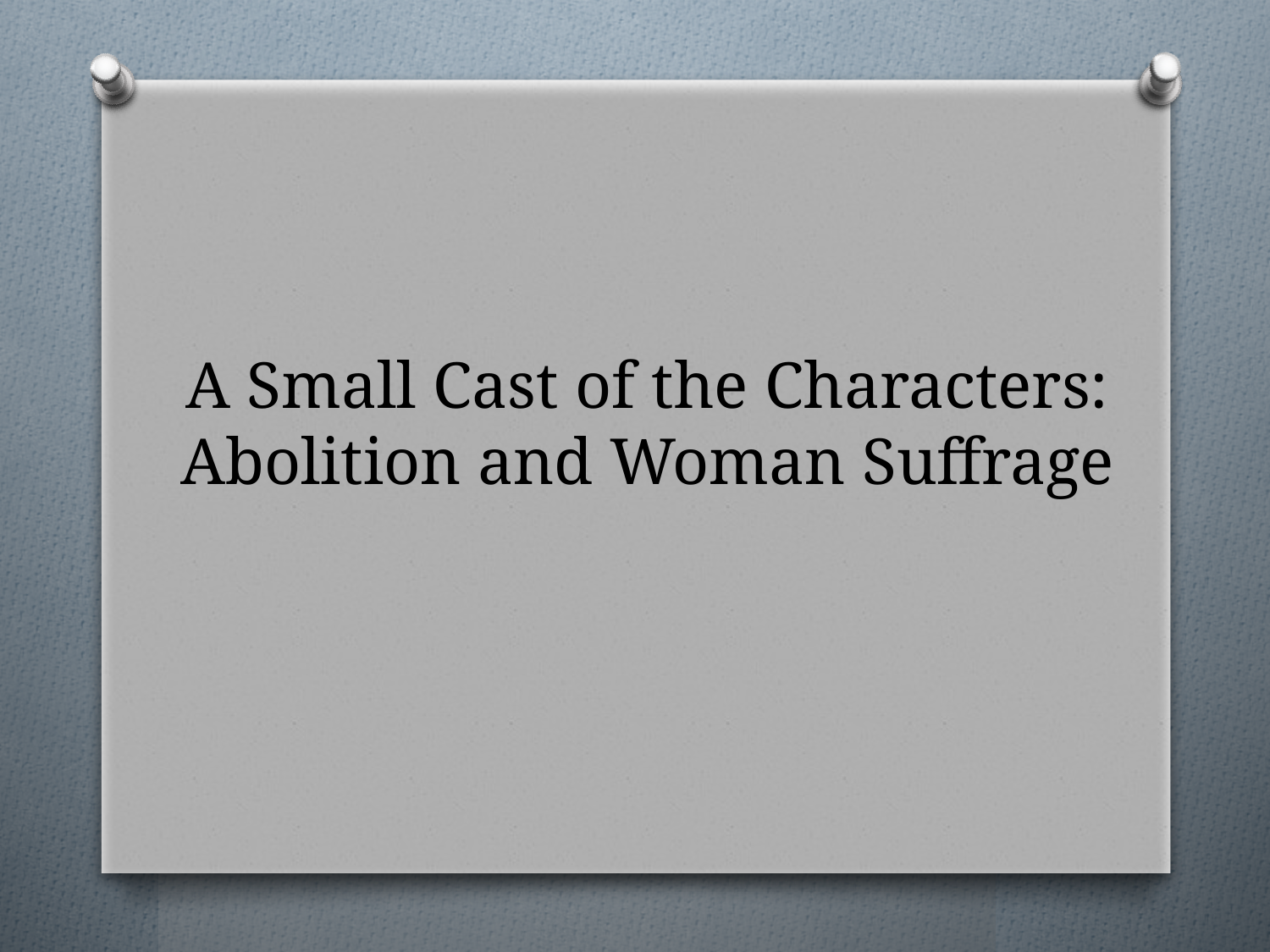

# A Small Cast of the Characters: Abolition and Woman Suffrage